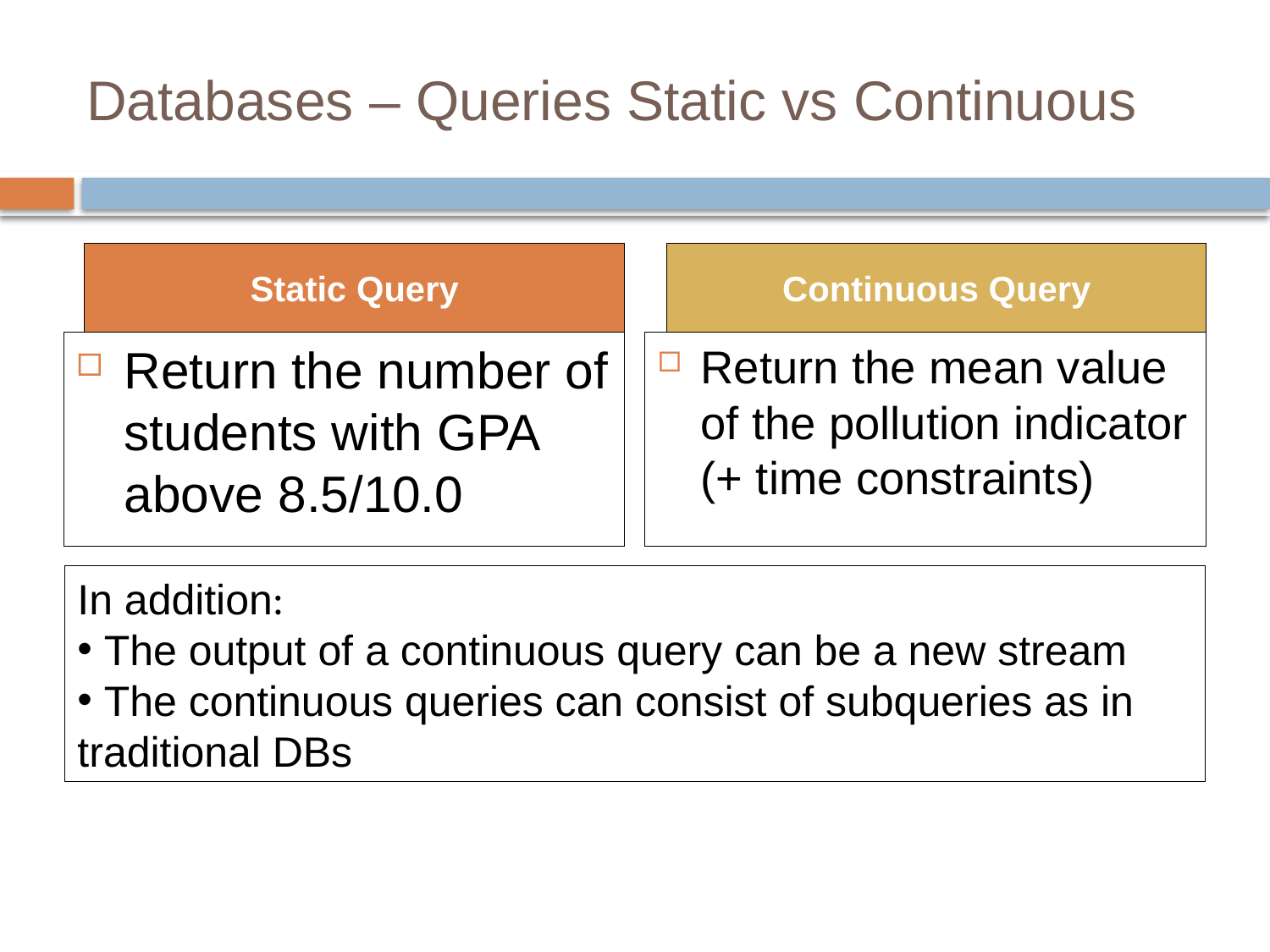

# Databases – Queries Static vs Continuous
Static Query
Continuous Query
Return the number of students with GPA above 8.5/10.0
Return the mean value of the pollution indicator
(+ time constraints)
In addition:
 The output of a continuous query can be a new stream
 The continuous queries can consist of subqueries as in traditional DBs